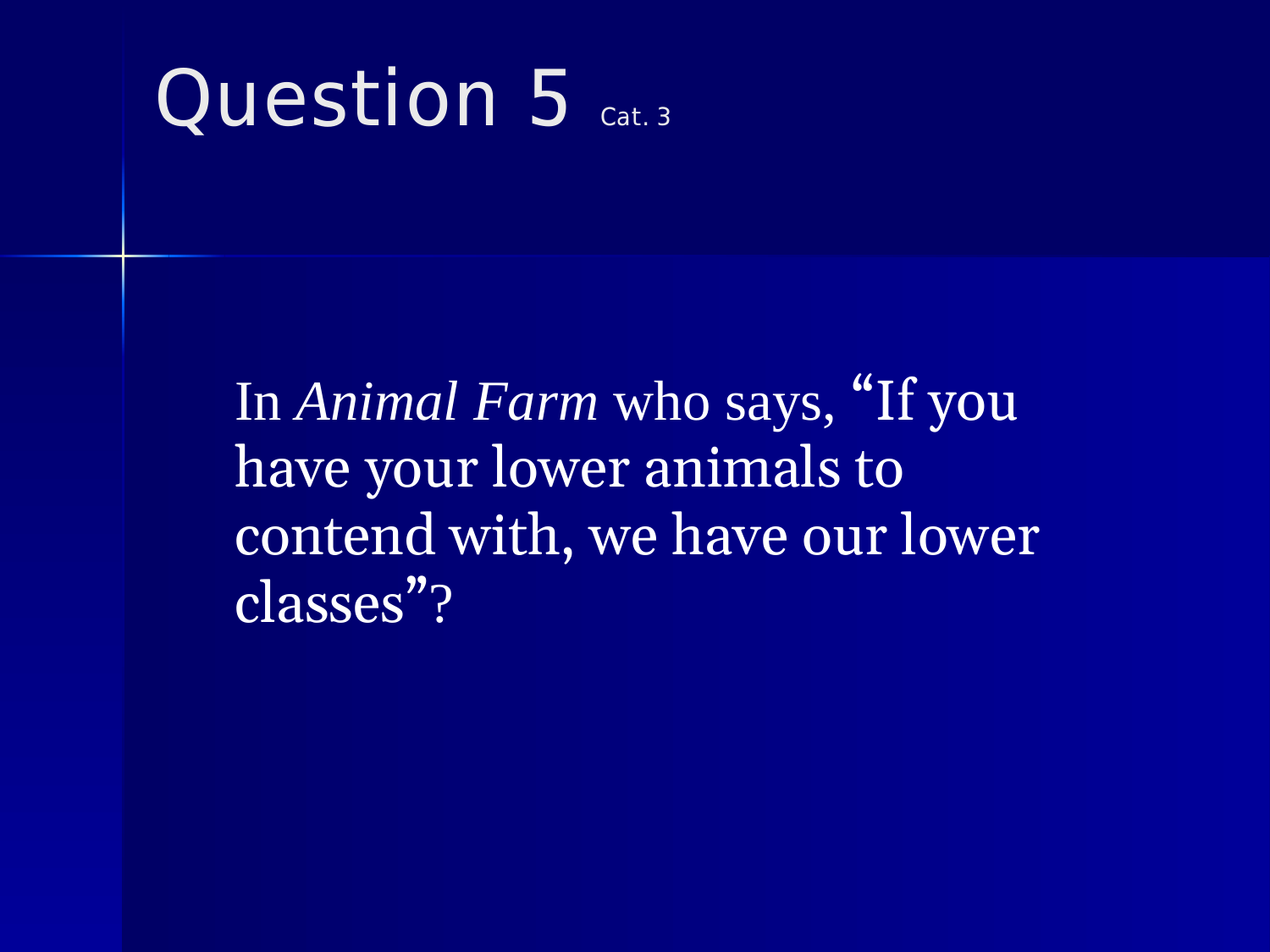

# Question 5 Cat. 3
In Animal Farm who says, “If you have your lower animals to contend with, we have our lower classes”?